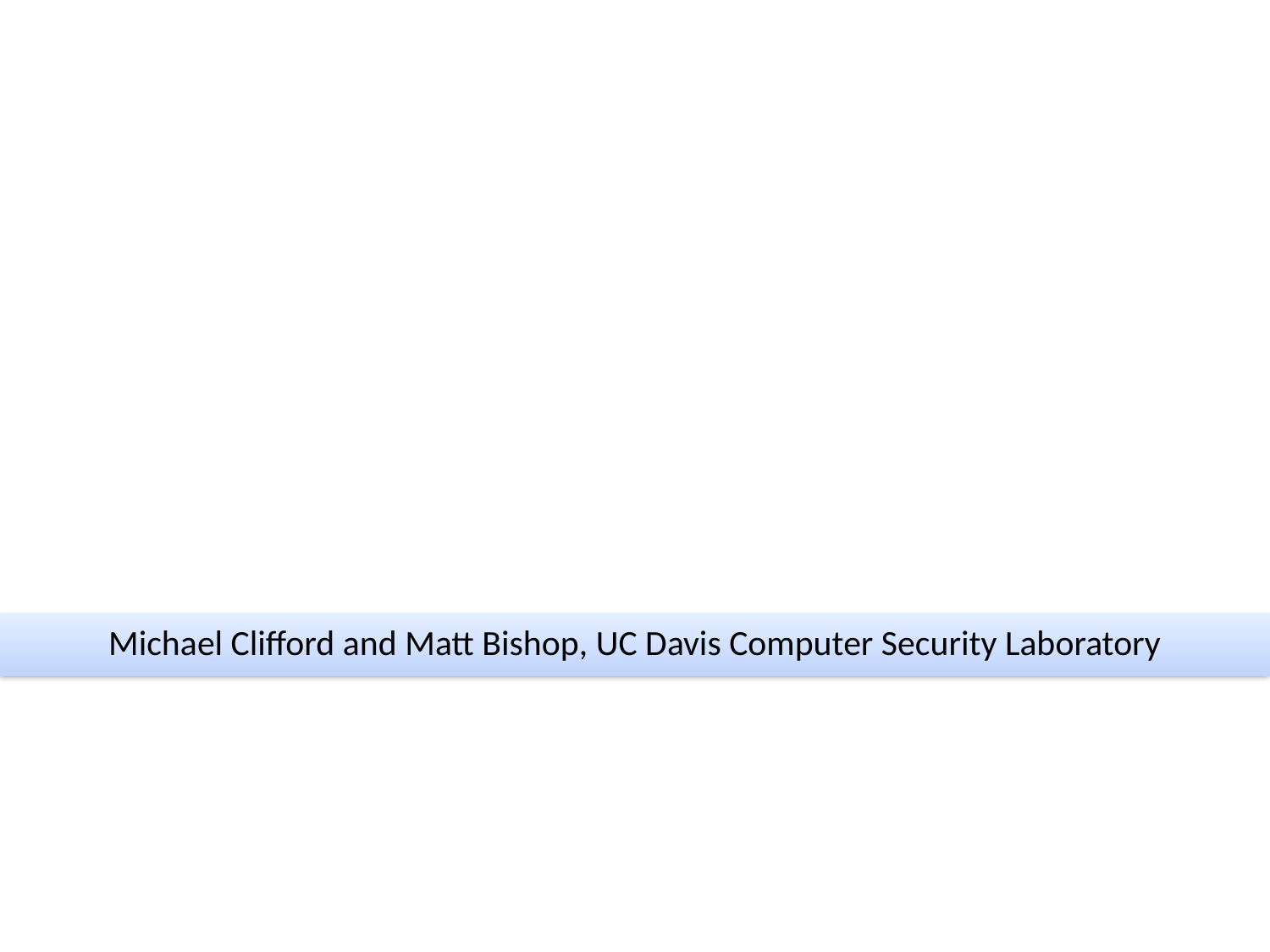

# Trust of Medical Devices, Applications, and Users in Pervasive Healthcare
Michael Clifford and Matt Bishop, UC Davis Computer Security Laboratory